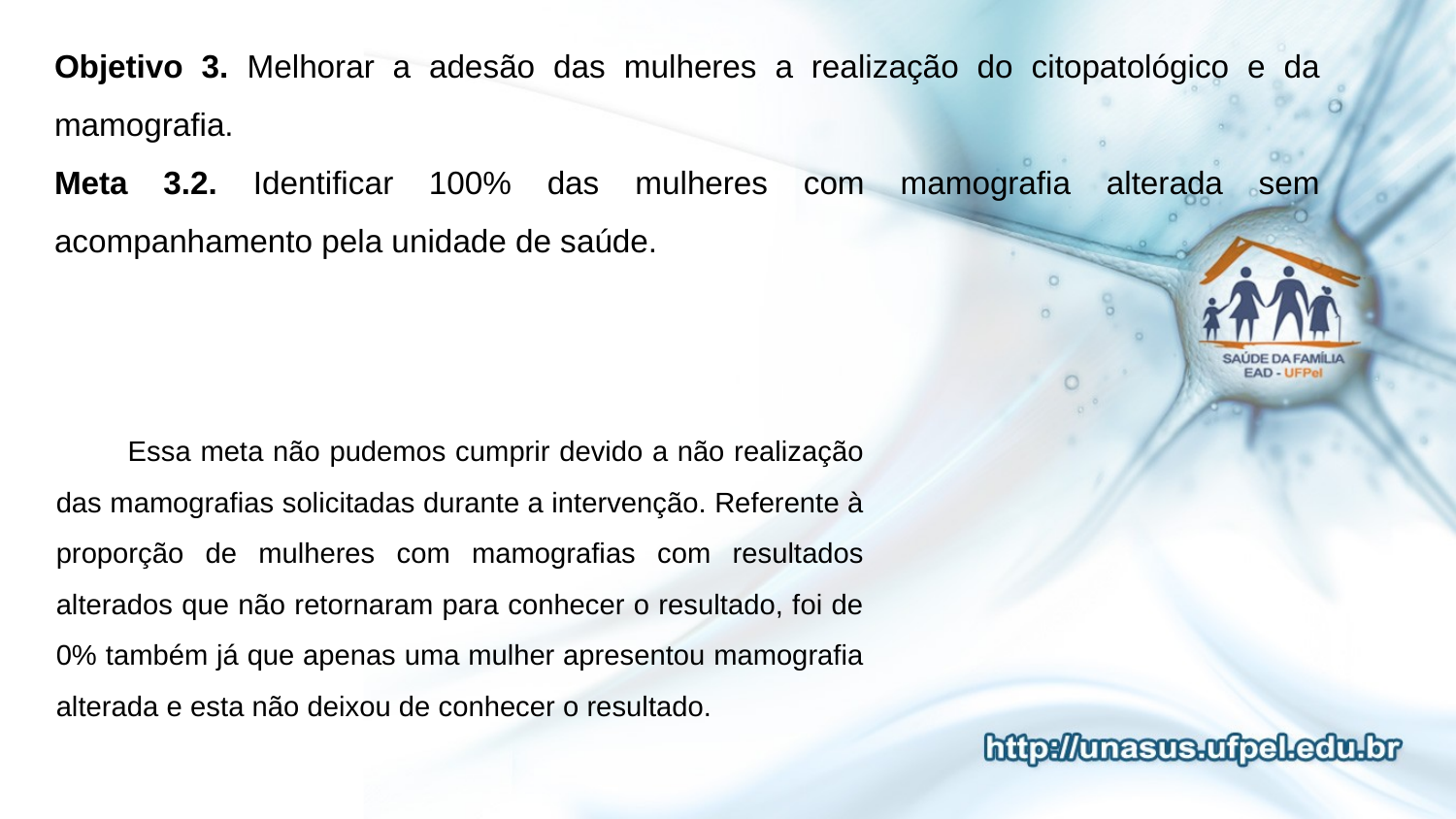

Objetivo 3. Melhorar a adesão das mulheres a realização do citopatológico e da mamografia.
Meta 3.2. Identificar 100% das mulheres com mamografia alterada sem acompanhamento pela unidade de saúde.
Essa meta não pudemos cumprir devido a não realização das mamografias solicitadas durante a intervenção. Referente à proporção de mulheres com mamografias com resultados alterados que não retornaram para conhecer o resultado, foi de 0% também já que apenas uma mulher apresentou mamografia alterada e esta não deixou de conhecer o resultado.